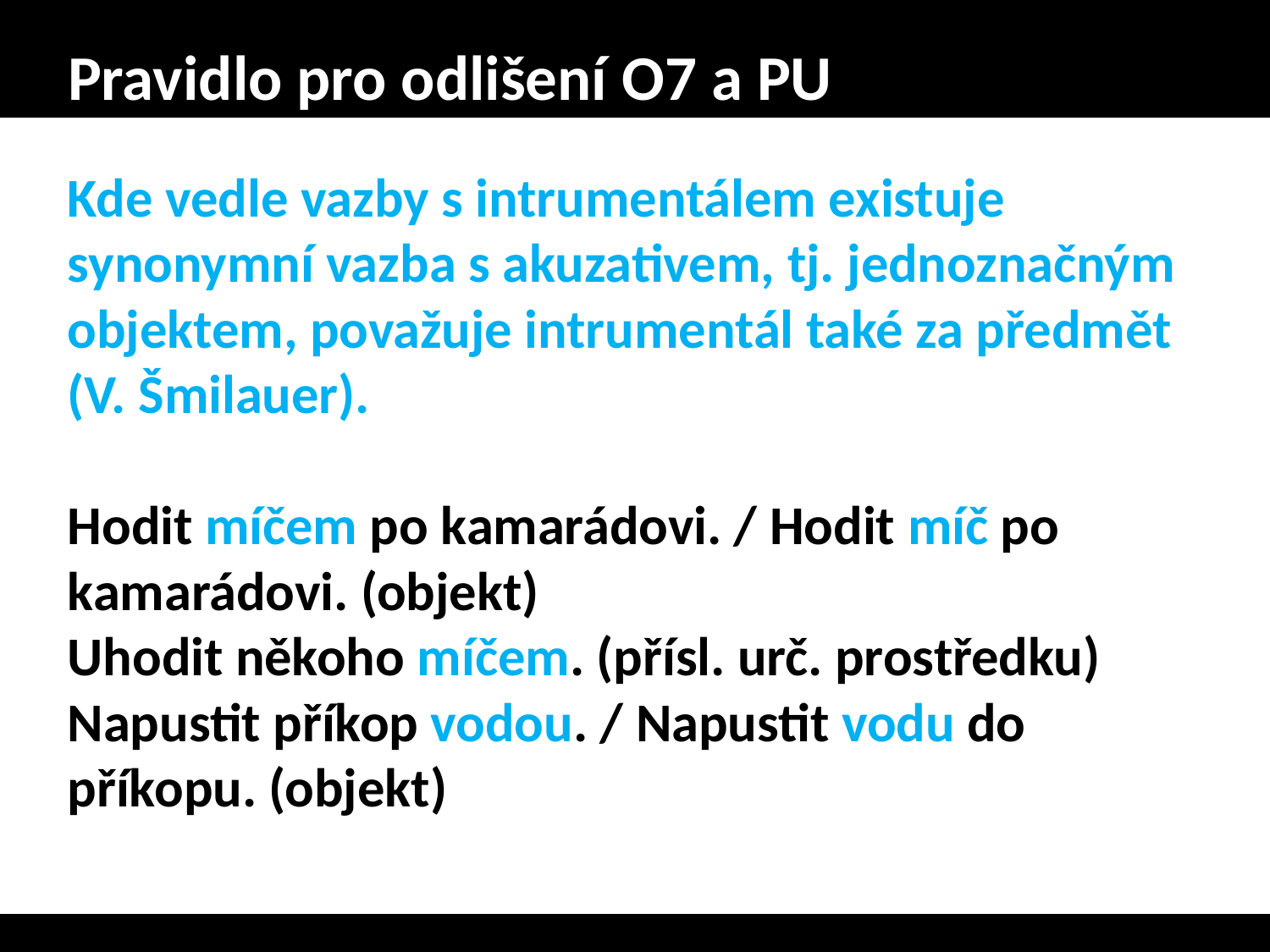

# Pravidlo pro odlišení O7 a PU

Kde vedle vazby s intrumentálem existuje synonymní vazba s akuzativem, tj. jednoznačným objektem, považuje intrumentál také za předmět (V. Šmilauer).

Hodit míčem po kamarádovi. / Hodit míč po kamarádovi. (objekt)
Uhodit někoho míčem. (přísl. urč. prostředku)
Napustit příkop vodou. / Napustit vodu do příkopu. (objekt)